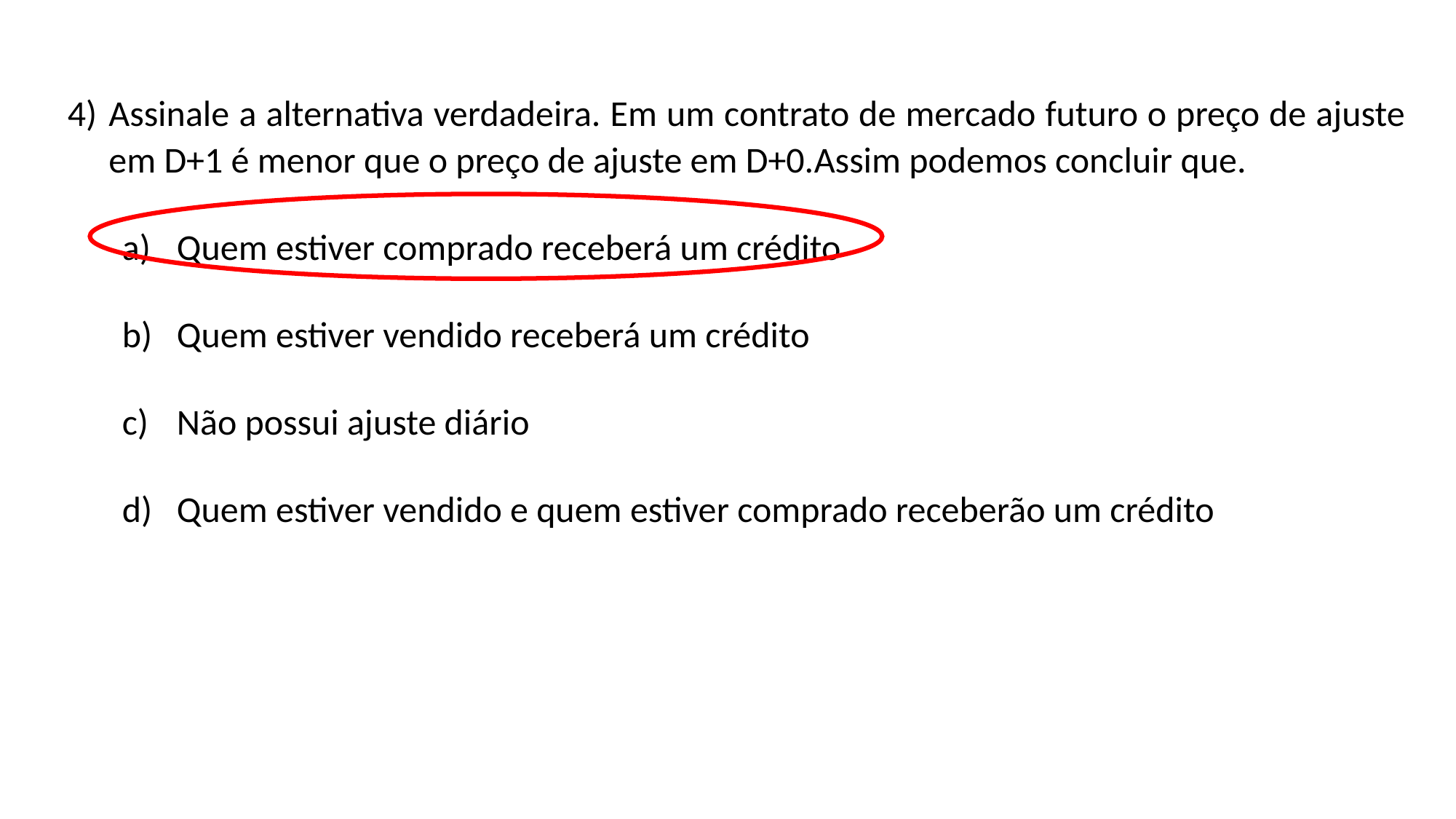

Assinale a alternativa verdadeira. Em um contrato de mercado futuro o preço de ajuste em D+1 é menor que o preço de ajuste em D+0.Assim podemos concluir que.
Quem estiver comprado receberá um crédito
Quem estiver vendido receberá um crédito
Não possui ajuste diário
Quem estiver vendido e quem estiver comprado receberão um crédito